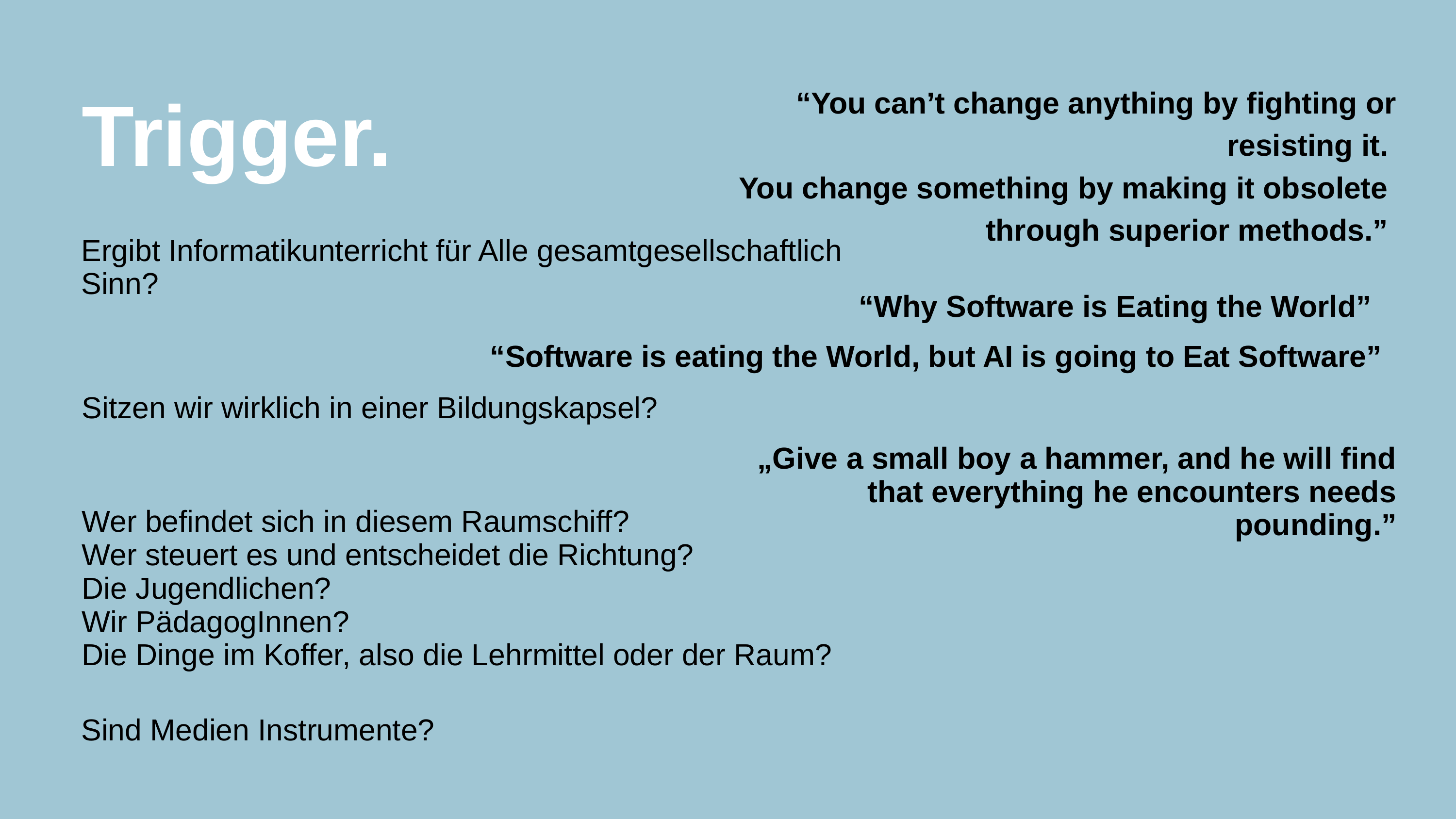

“You can’t change anything by fighting or resisting it.
You change something by making it obsolete
through superior methods.”
Trigger.
Ergibt Informatikunterricht für Alle gesamtgesellschaftlich Sinn?
“Why Software is Eating the World”
“Software is eating the World, but AI is going to Eat Software”
Sitzen wir wirklich in einer Bildungskapsel?
„Give a small boy a hammer, and he will find that everything he encounters needs pounding.”
Wer befindet sich in diesem Raumschiff?
Wer steuert es und entscheidet die Richtung?
Die Jugendlichen?
Wir PädagogInnen?
Die Dinge im Koffer, also die Lehrmittel oder der Raum?

Sind Medien Instrumente?